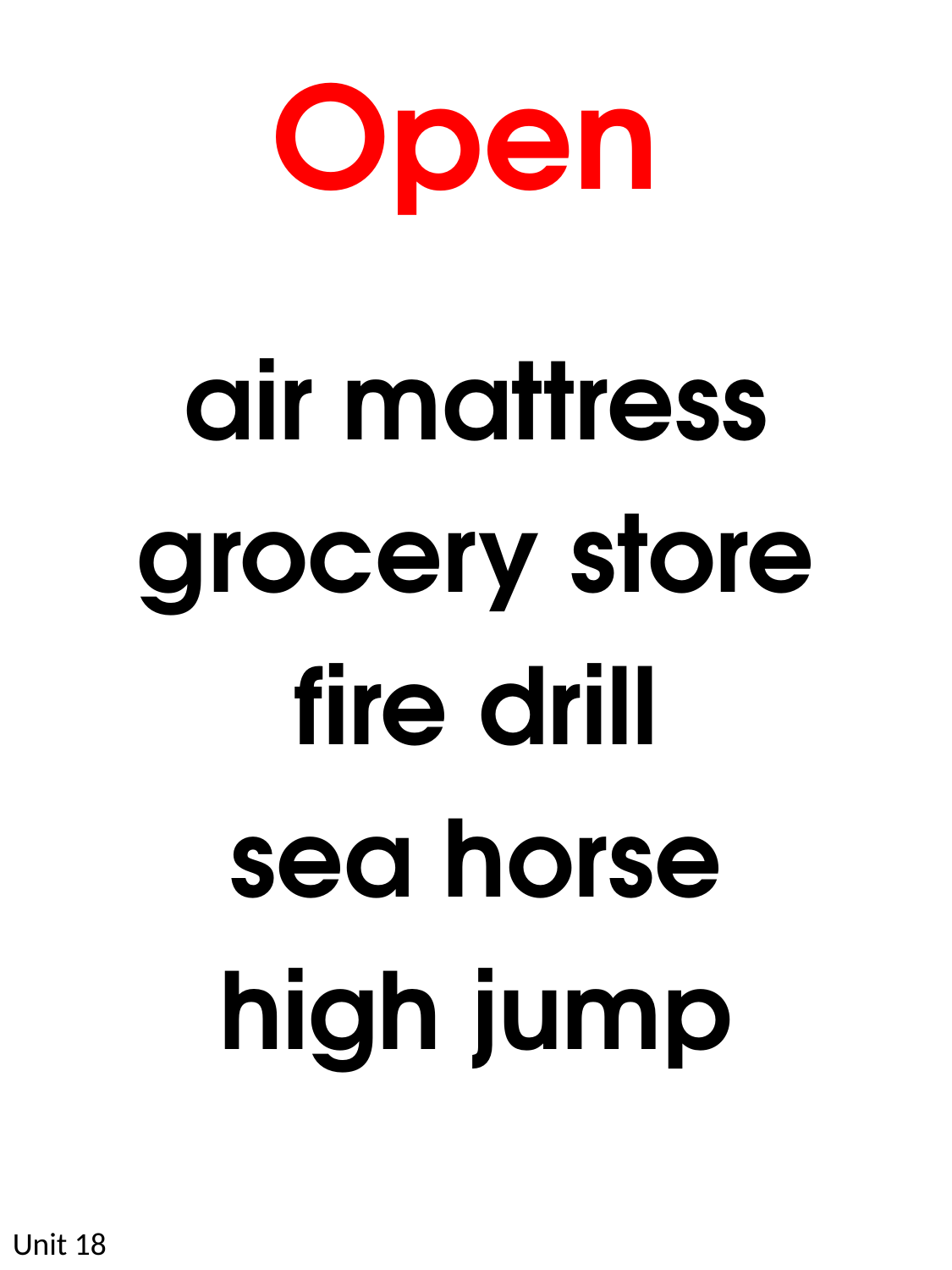

Open
air mattress

grocery store

fire drill

sea horse

high jump
Unit 18